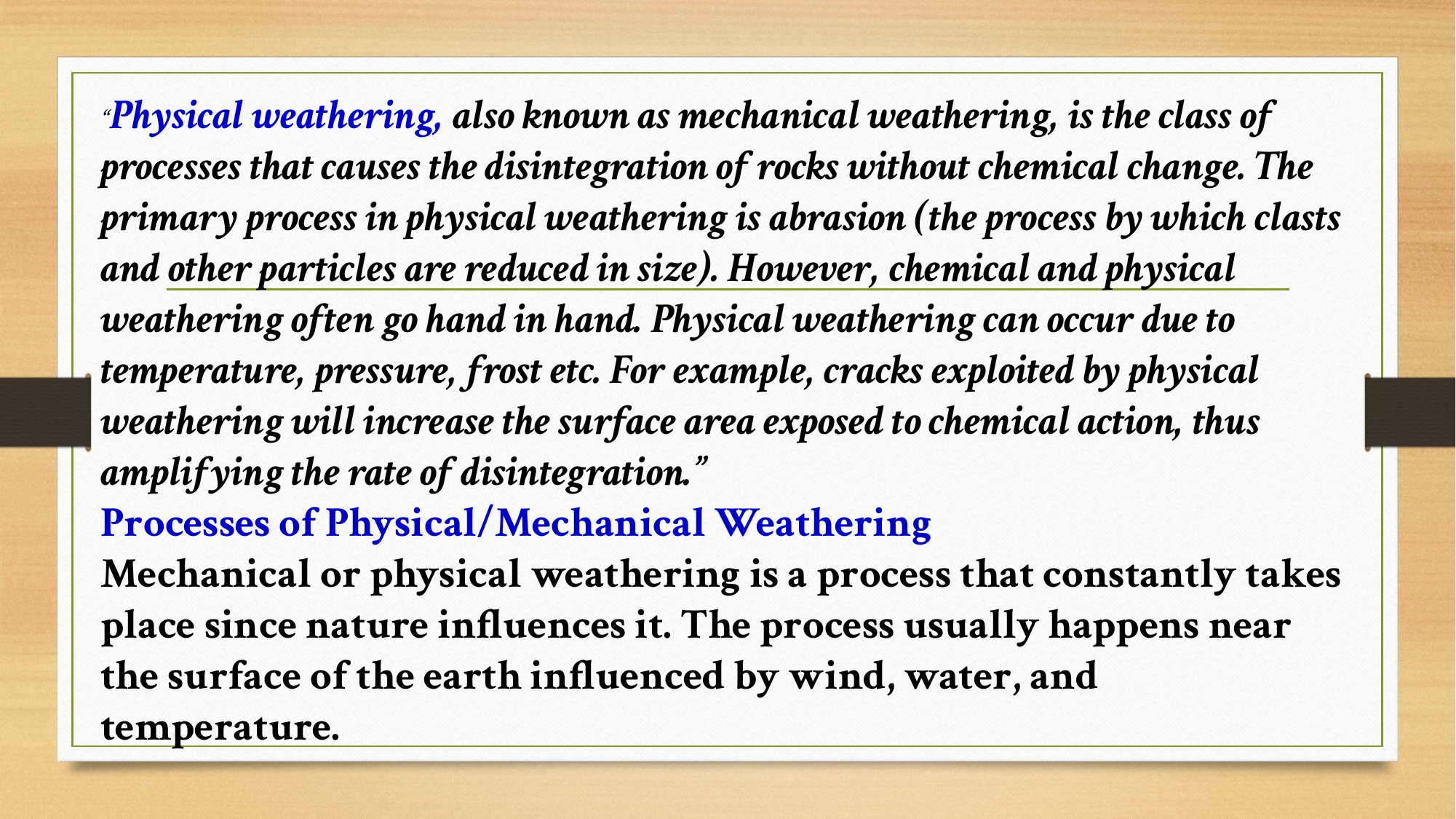

“Physical weathering, also known as mechanical weathering, is the class of processes that causes the disintegration of rocks without chemical change. The primary process in physical weathering is abrasion (the process by which clasts and other particles are reduced in size). However, chemical and physical weathering often go hand in hand. Physical weathering can occur due to temperature, pressure, frost etc. For example, cracks exploited by physical weathering will increase the surface area exposed to chemical action, thus amplifying the rate of disintegration.”
Processes of Physical/Mechanical Weathering
Mechanical or physical weathering is a process that constantly takes place since nature influences it. The process usually happens near the surface of the earth influenced by wind, water, and temperature.